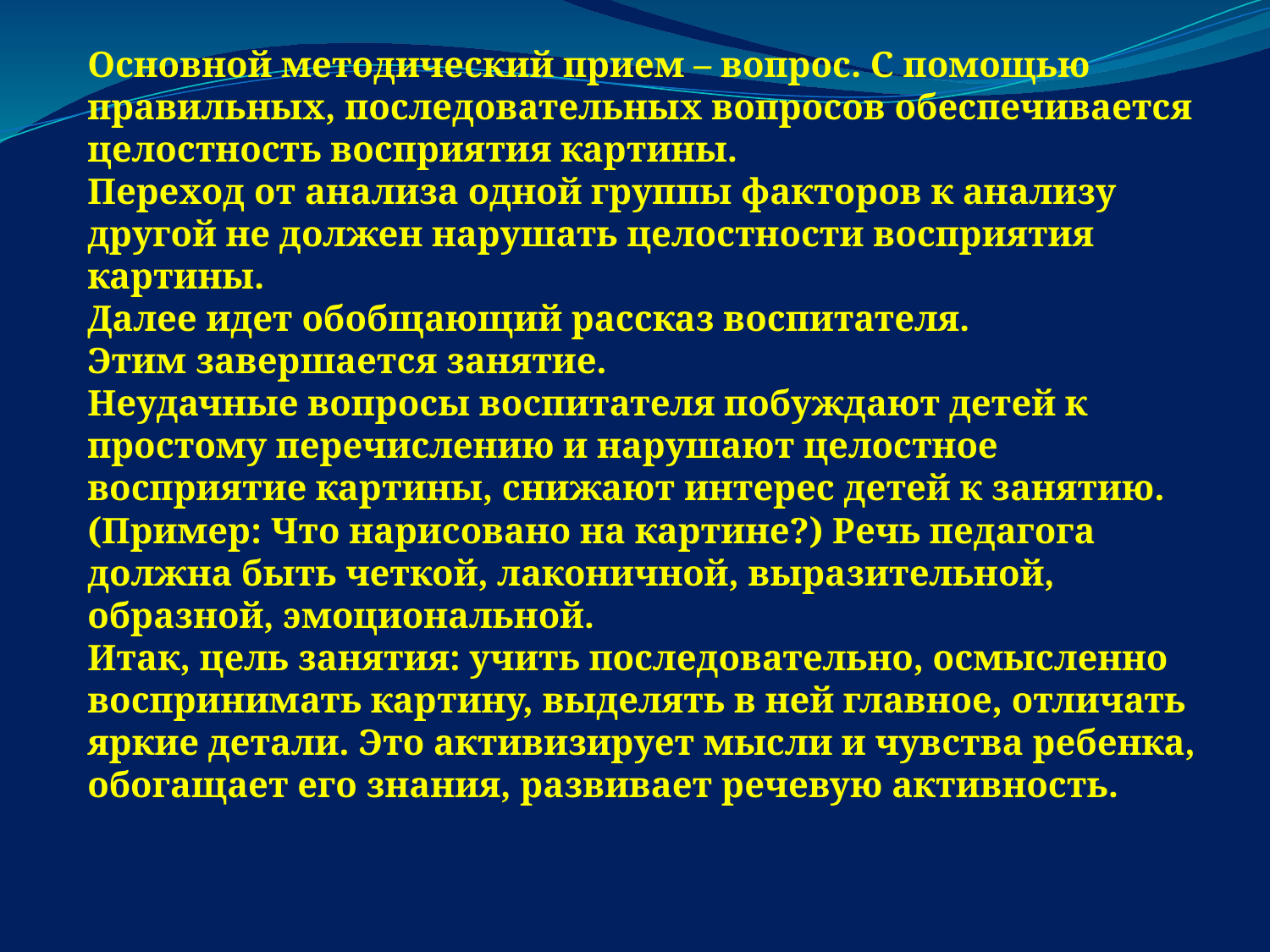

Основной методический прием – вопрос. С помощью правильных, последовательных вопросов обеспечивается целостность восприятия картины.
Переход от анализа одной группы факторов к анализу другой не должен нарушать целостности восприятия картины.
Далее идет обобщающий рассказ воспитателя.
Этим завершается занятие.
Неудачные вопросы воспитателя побуждают детей к простому перечислению и нарушают целостное восприятие картины, снижают интерес детей к занятию.
(Пример: Что нарисовано на картине?) Речь педагога должна быть четкой, лаконичной, выразительной, образной, эмоциональной.
Итак, цель занятия: учить последовательно, осмысленно воспринимать картину, выделять в ней главное, отличать яркие детали. Это активизирует мысли и чувства ребенка, обогащает его знания, развивает речевую активность.